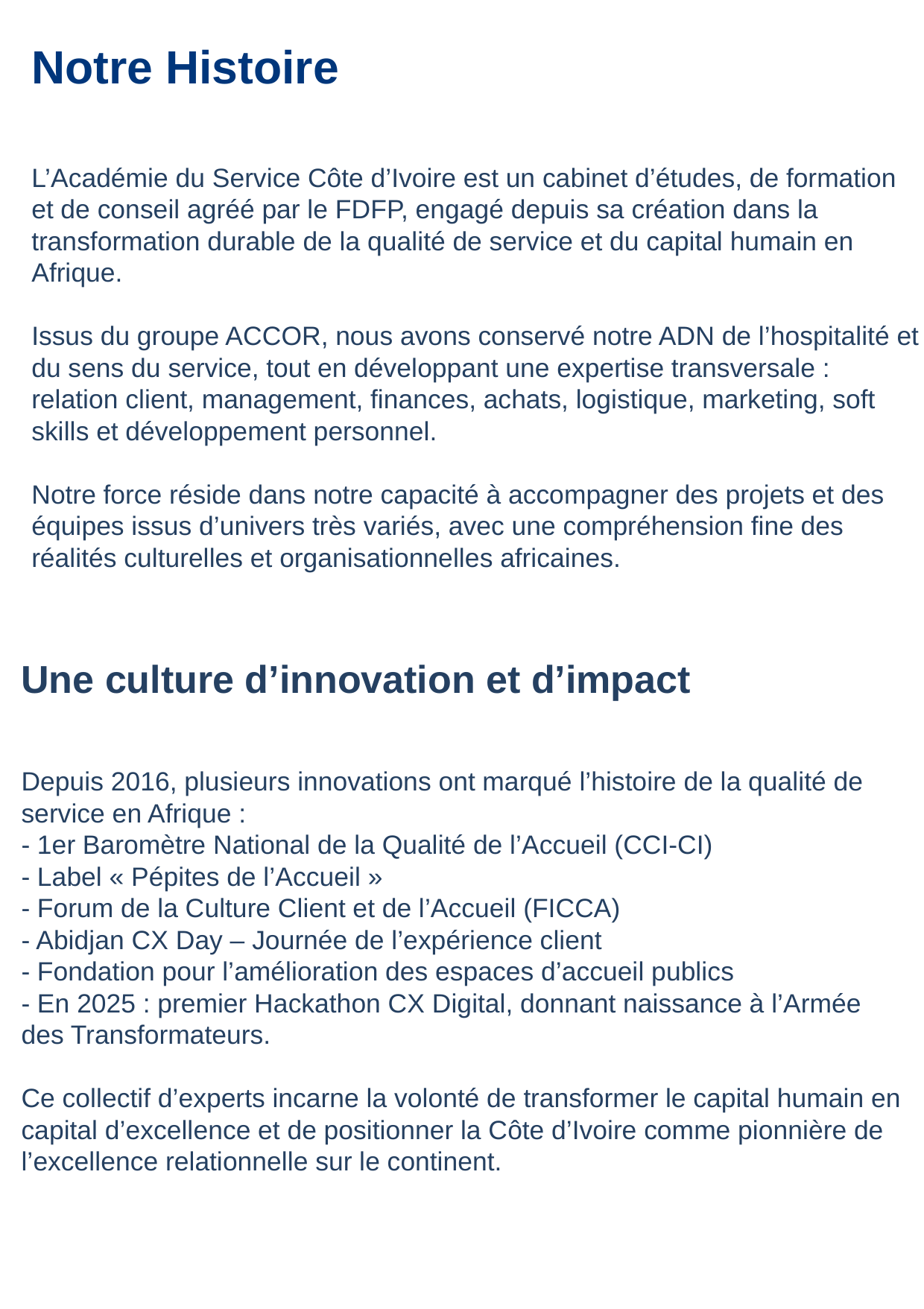

# Notre Histoire
L’Académie du Service Côte d’Ivoire est un cabinet d’études, de formation et de conseil agréé par le FDFP, engagé depuis sa création dans la transformation durable de la qualité de service et du capital humain en Afrique.

Issus du groupe ACCOR, nous avons conservé notre ADN de l’hospitalité et du sens du service, tout en développant une expertise transversale : relation client, management, finances, achats, logistique, marketing, soft skills et développement personnel.

Notre force réside dans notre capacité à accompagner des projets et des équipes issus d’univers très variés, avec une compréhension fine des réalités culturelles et organisationnelles africaines.
Une culture d’innovation et d’impact
Depuis 2016, plusieurs innovations ont marqué l’histoire de la qualité de service en Afrique :
- 1er Baromètre National de la Qualité de l’Accueil (CCI-CI)
- Label « Pépites de l’Accueil »
- Forum de la Culture Client et de l’Accueil (FICCA)
- Abidjan CX Day – Journée de l’expérience client
- Fondation pour l’amélioration des espaces d’accueil publics
- En 2025 : premier Hackathon CX Digital, donnant naissance à l’Armée des Transformateurs.

Ce collectif d’experts incarne la volonté de transformer le capital humain en capital d’excellence et de positionner la Côte d’Ivoire comme pionnière de l’excellence relationnelle sur le continent.